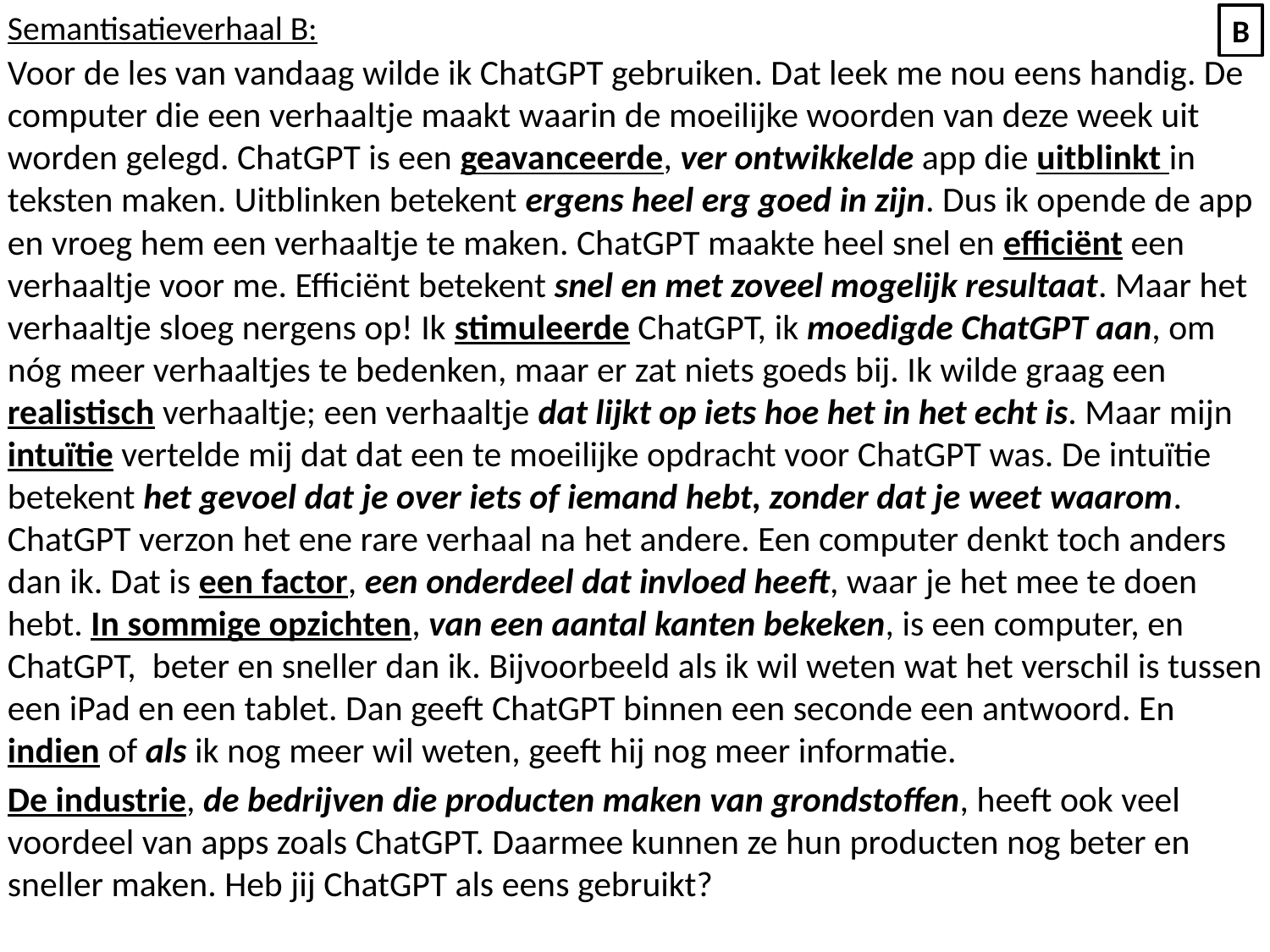

Semantisatieverhaal B:
Voor de les van vandaag wilde ik ChatGPT gebruiken. Dat leek me nou eens handig. De computer die een verhaaltje maakt waarin de moeilijke woorden van deze week uit worden gelegd. ChatGPT is een geavanceerde, ver ontwikkelde app die uitblinkt in teksten maken. Uitblinken betekent ergens heel erg goed in zijn. Dus ik opende de app en vroeg hem een verhaaltje te maken. ChatGPT maakte heel snel en efficiënt een verhaaltje voor me. Efficiënt betekent snel en met zoveel mogelijk resultaat. Maar het verhaaltje sloeg nergens op! Ik stimuleerde ChatGPT, ik moedigde ChatGPT aan, om nóg meer verhaaltjes te bedenken, maar er zat niets goeds bij. Ik wilde graag een realistisch verhaaltje; een verhaaltje dat lijkt op iets hoe het in het echt is. Maar mijn intuïtie vertelde mij dat dat een te moeilijke opdracht voor ChatGPT was. De intuïtie betekent het gevoel dat je over iets of iemand hebt, zonder dat je weet waarom. ChatGPT verzon het ene rare verhaal na het andere. Een computer denkt toch anders dan ik. Dat is een factor, een onderdeel dat invloed heeft, waar je het mee te doen hebt. In sommige opzichten, van een aantal kanten bekeken, is een computer, en ChatGPT,  beter en sneller dan ik. Bijvoorbeeld als ik wil weten wat het verschil is tussen een iPad en een tablet. Dan geeft ChatGPT binnen een seconde een antwoord. En indien of als ik nog meer wil weten, geeft hij nog meer informatie.
De industrie, de bedrijven die producten maken van grondstoffen, heeft ook veel voordeel van apps zoals ChatGPT. Daarmee kunnen ze hun producten nog beter en sneller maken. Heb jij ChatGPT als eens gebruikt?
B